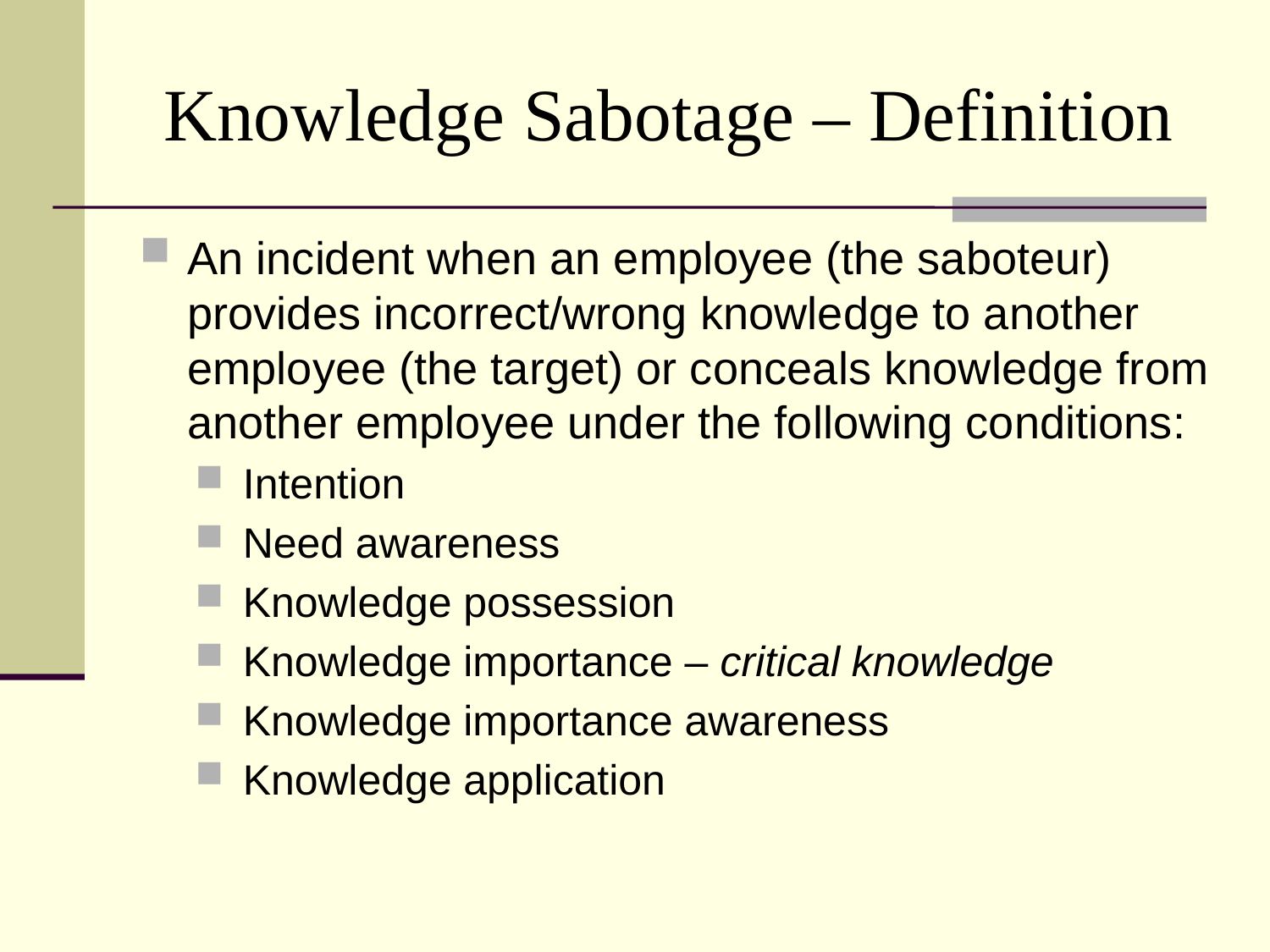

# Knowledge Sabotage – Definition
An incident when an employee (the saboteur) provides incorrect/wrong knowledge to another employee (the target) or conceals knowledge from another employee under the following conditions:
Intention
Need awareness
Knowledge possession
Knowledge importance – critical knowledge
Knowledge importance awareness
Knowledge application